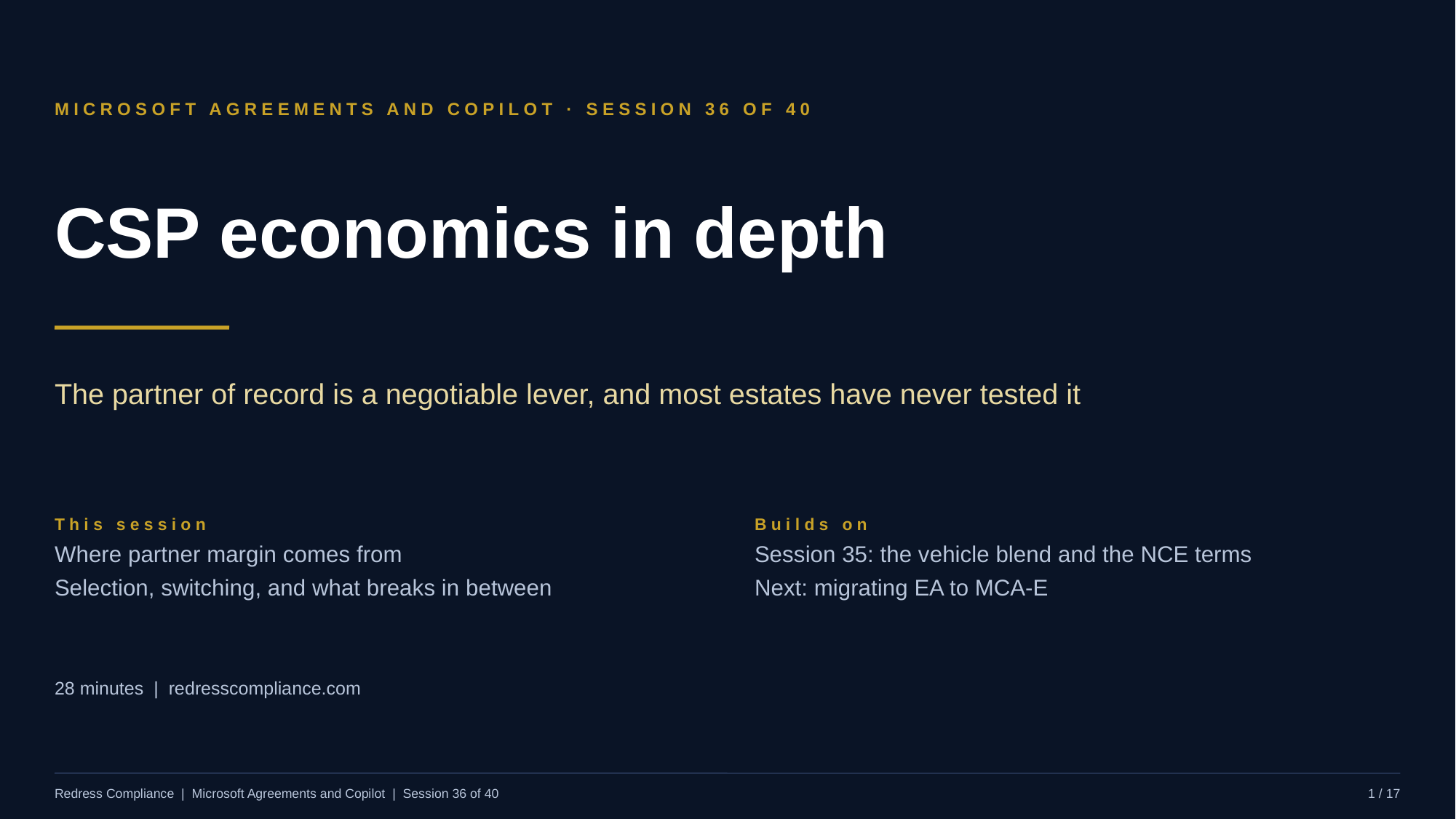

MICROSOFT AGREEMENTS AND COPILOT · SESSION 36 OF 40
CSP economics in depth

The partner of record is a negotiable lever, and most estates have never tested it
This session
Where partner margin comes from
Selection, switching, and what breaks in between
Builds on
Session 35: the vehicle blend and the NCE terms
Next: migrating EA to MCA-E
28 minutes  |  redresscompliance.com

Redress Compliance  |  Microsoft Agreements and Copilot  |  Session 36 of 40
1 / 17